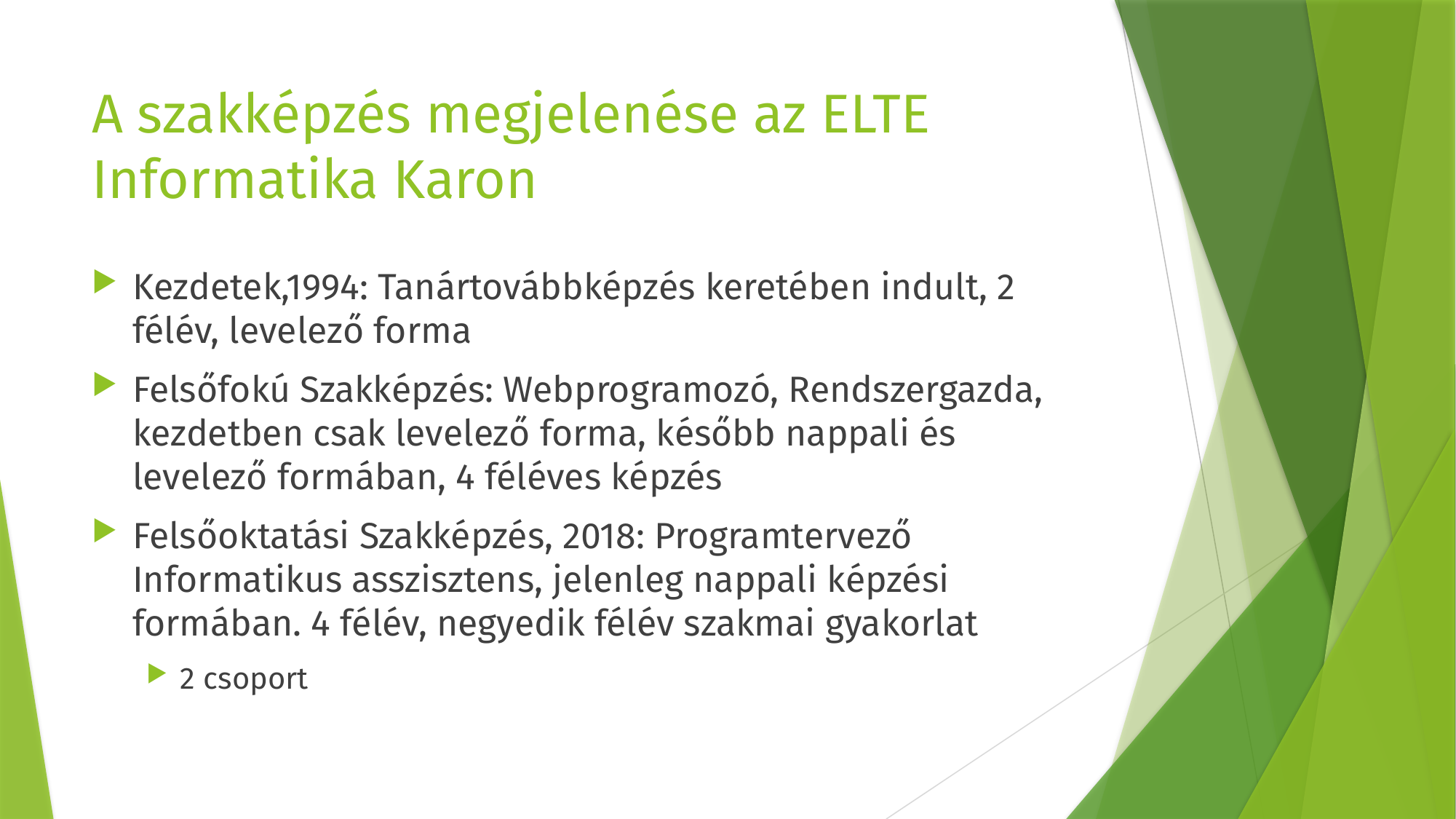

# A szakképzés megjelenése az ELTE Informatika Karon
Kezdetek,1994: Tanártovábbképzés keretében indult, 2 félév, levelező forma
Felsőfokú Szakképzés: Webprogramozó, Rendszergazda, kezdetben csak levelező forma, később nappali és levelező formában, 4 féléves képzés
Felsőoktatási Szakképzés, 2018: Programtervező Informatikus asszisztens, jelenleg nappali képzési formában. 4 félév, negyedik félév szakmai gyakorlat
2 csoport